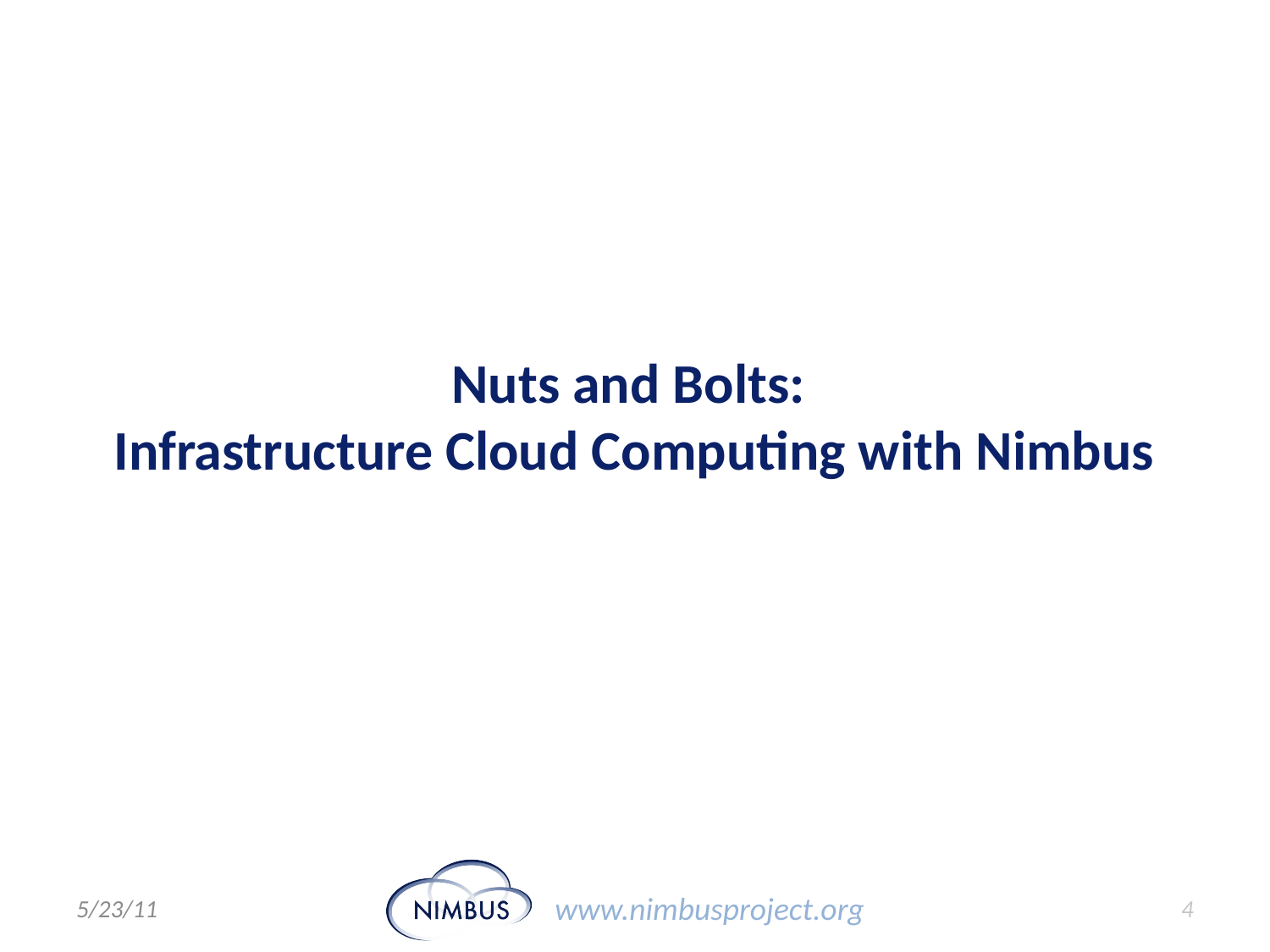

# Nuts and Bolts: Infrastructure Cloud Computing with Nimbus

5/23/11
4